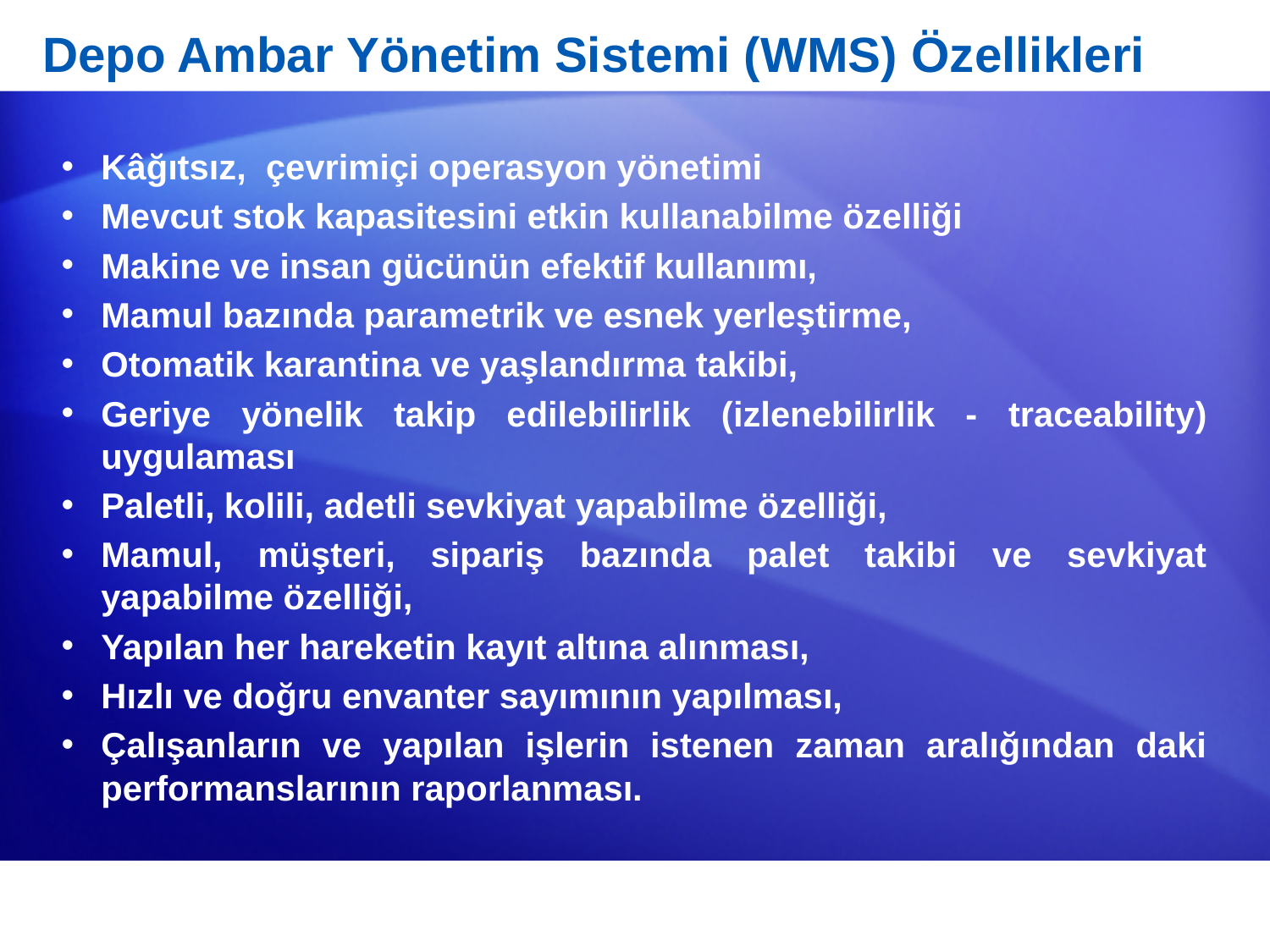

# Depo Ambar Yönetim Sistemi (WMS) Özellikleri
Kâğıtsız,  çevrimiçi operasyon yönetimi
Mevcut stok kapasitesini etkin kullanabilme özelliği
Makine ve insan gücünün efektif kullanımı,
Mamul bazında parametrik ve esnek yerleştirme,
Otomatik karantina ve yaşlandırma takibi,
Geriye yönelik takip edilebilirlik (izlenebilirlik - traceability) uygulaması
Paletli, kolili, adetli sevkiyat yapabilme özelliği,
Mamul, müşteri, sipariş bazında palet takibi ve sevkiyat yapabilme özelliği,
Yapılan her hareketin kayıt altına alınması,
Hızlı ve doğru envanter sayımının yapılması,
Çalışanların ve yapılan işlerin istenen zaman aralığından daki performanslarının raporlanması.